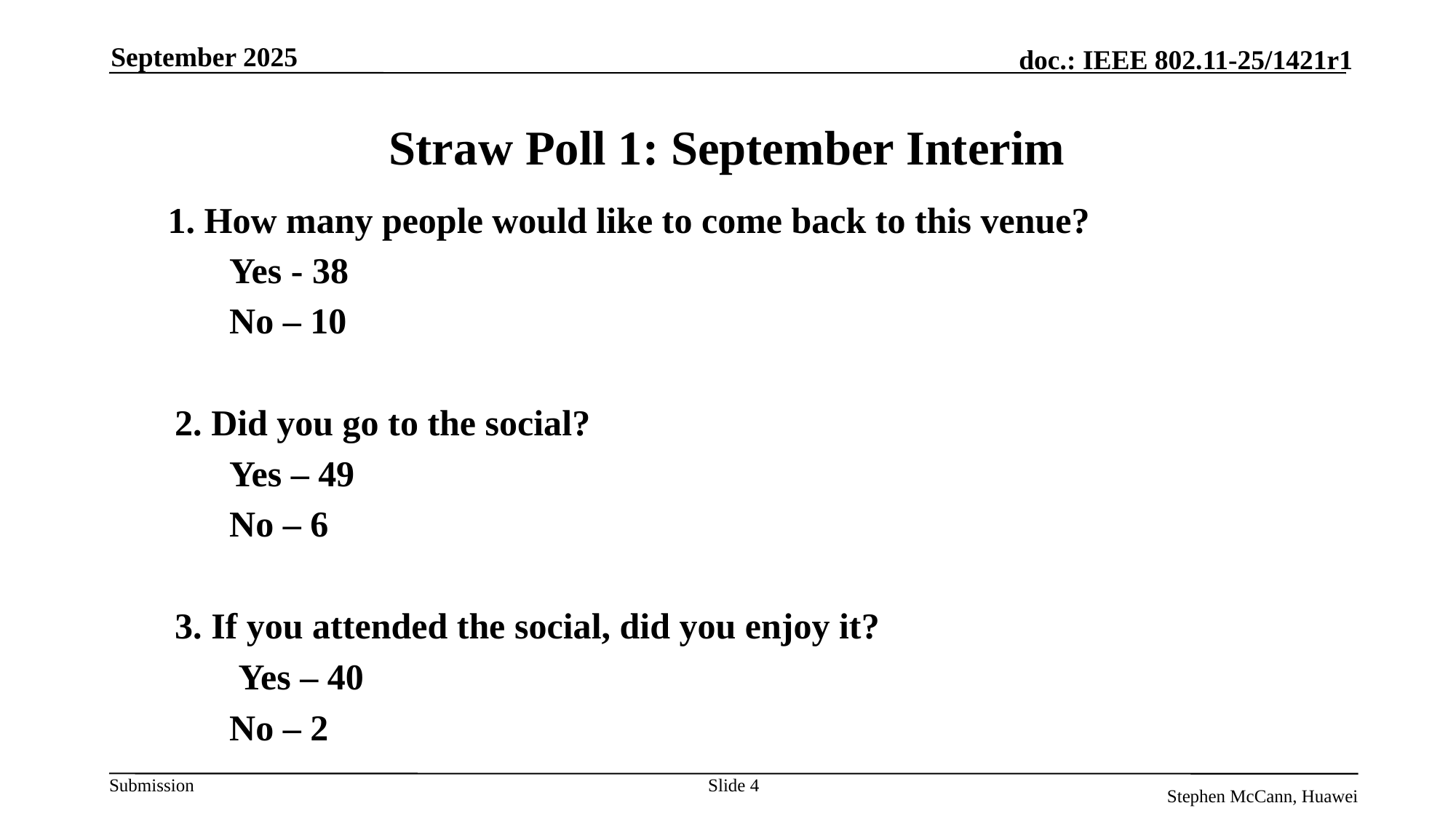

September 2025
# Straw Poll 1: September Interim
1. How many people would like to come back to this venue?
Yes - 38
No – 10

2. Did you go to the social?
Yes – 49
No – 6

3. If you attended the social, did you enjoy it?
       Yes – 40
No – 2

Slide 4
Stephen McCann, Huawei